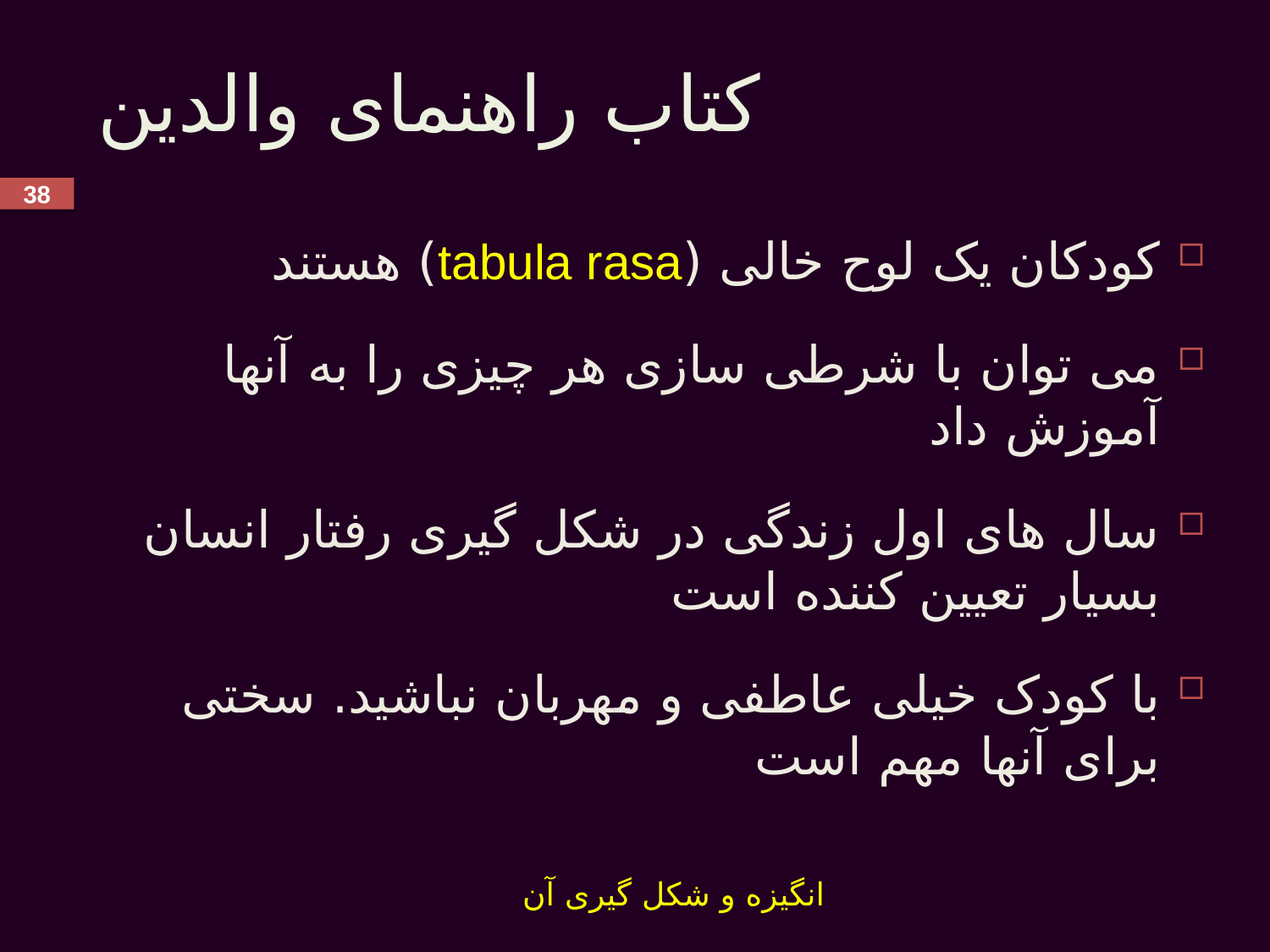

# کتاب راهنمای والدین
38
کودکان یک لوح خالی (tabula rasa) هستند
می توان با شرطی سازی هر چیزی را به آنها آموزش داد
سال های اول زندگی در شکل گیری رفتار انسان بسیار تعیین کننده است
با کودک خیلی عاطفی و مهربان نباشید. سختی برای آنها مهم است

انگیزه و شکل گیری آن